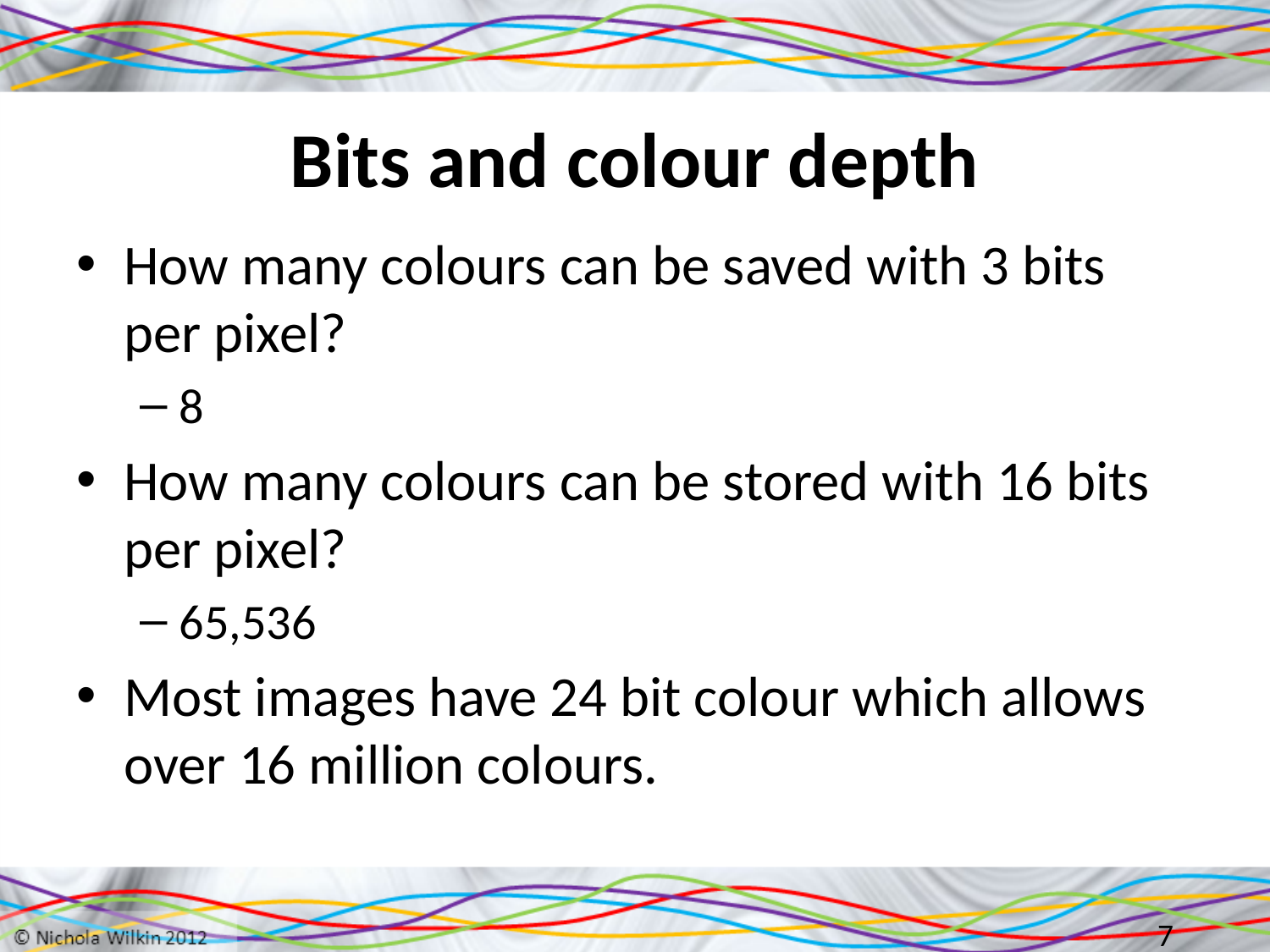

# Bits and colour depth
How many colours can be saved with 3 bits per pixel?
8
How many colours can be stored with 16 bits per pixel?
65,536
Most images have 24 bit colour which allows over 16 million colours.
7